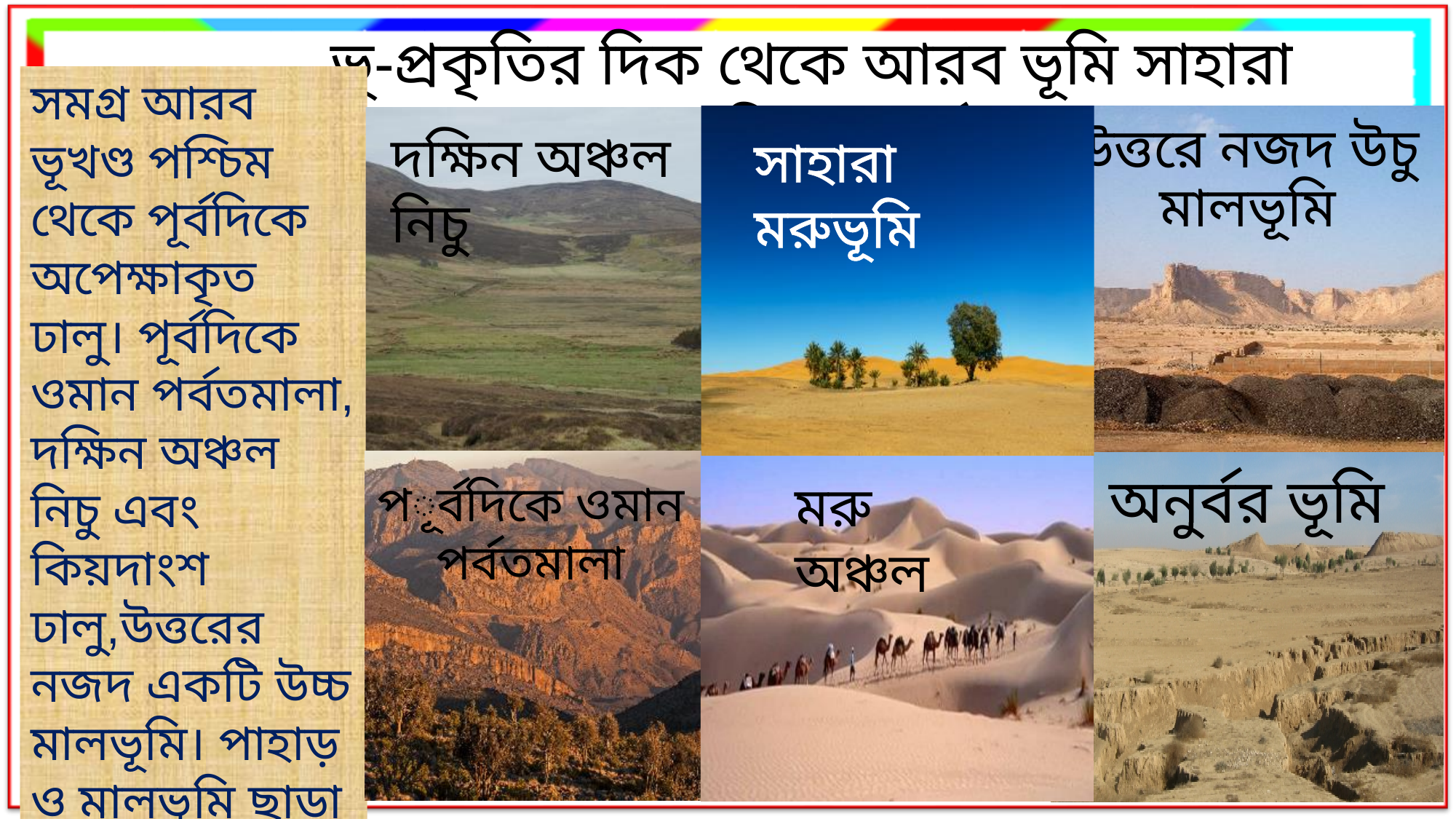

ভূ-প্রকৃতির দিক থেকে আরব ভূমি সাহারা মরুভুমির অন্তর্ভুক্ত
সমগ্র আরব ভূখণ্ড পশ্চিম থেকে পূর্বদিকে অপেক্ষাকৃত ঢালু। পূর্বদিকে ওমান পর্বতমালা, দক্ষিন অঞ্চল নিচু এবং কিয়দাংশ ঢালু,উত্তরের নজদ একটি উচ্চ মালভূমি। পাহাড় ও মালভূমি ছাড়া বাকি অংশ মরু অঞ্চল এবং অনুর্বর ভূমি।

উত্তরে নজদ উচু মালভূমি

দক্ষিন অঞ্চল নিচু
সাহারা মরুভূমি

অনুর্বর ভূমি
মরু অঞ্চল
পূর্বদিকে ওমান পর্বতমালা